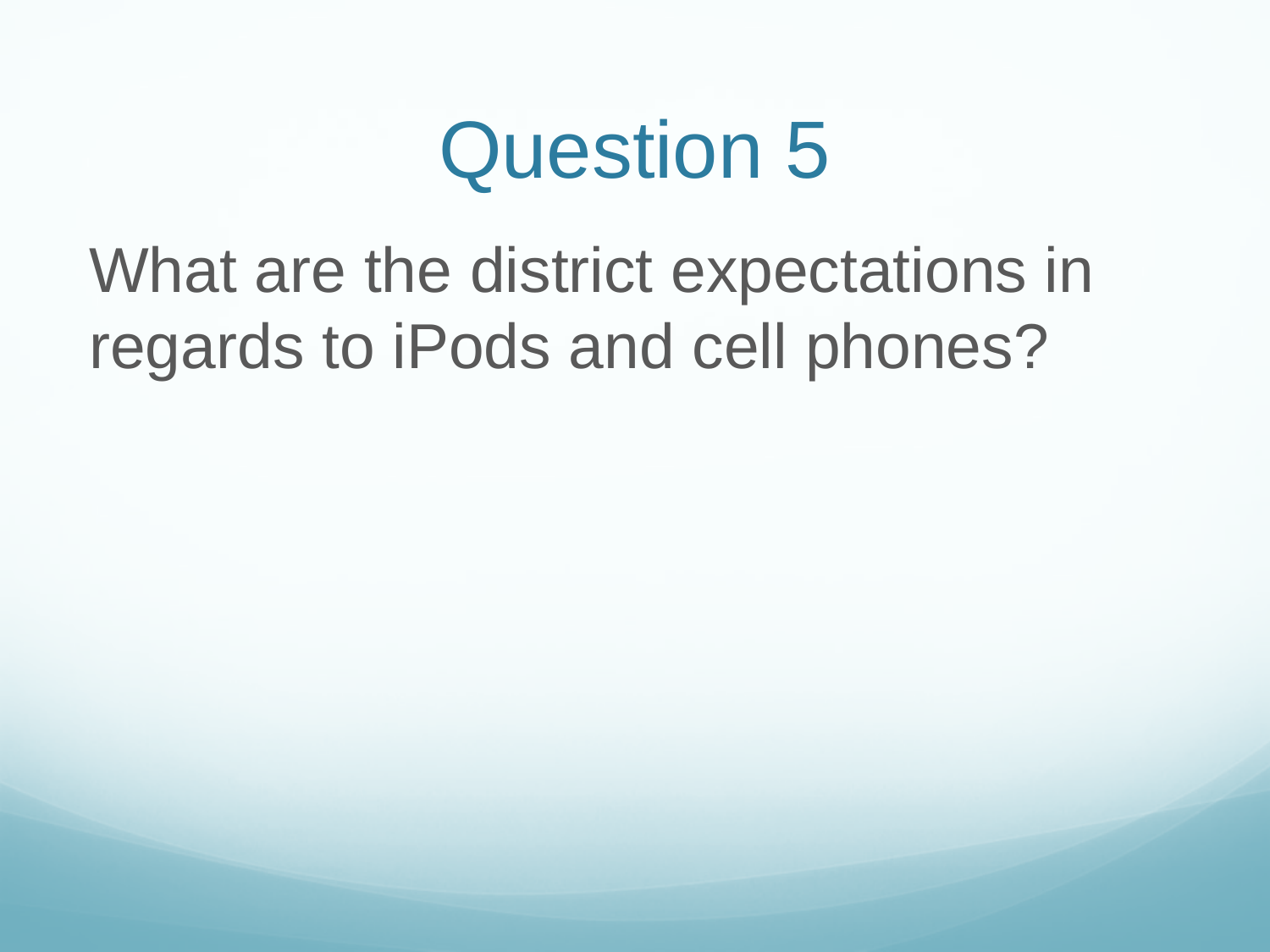

# Question 5
What are the district expectations in regards to iPods and cell phones?